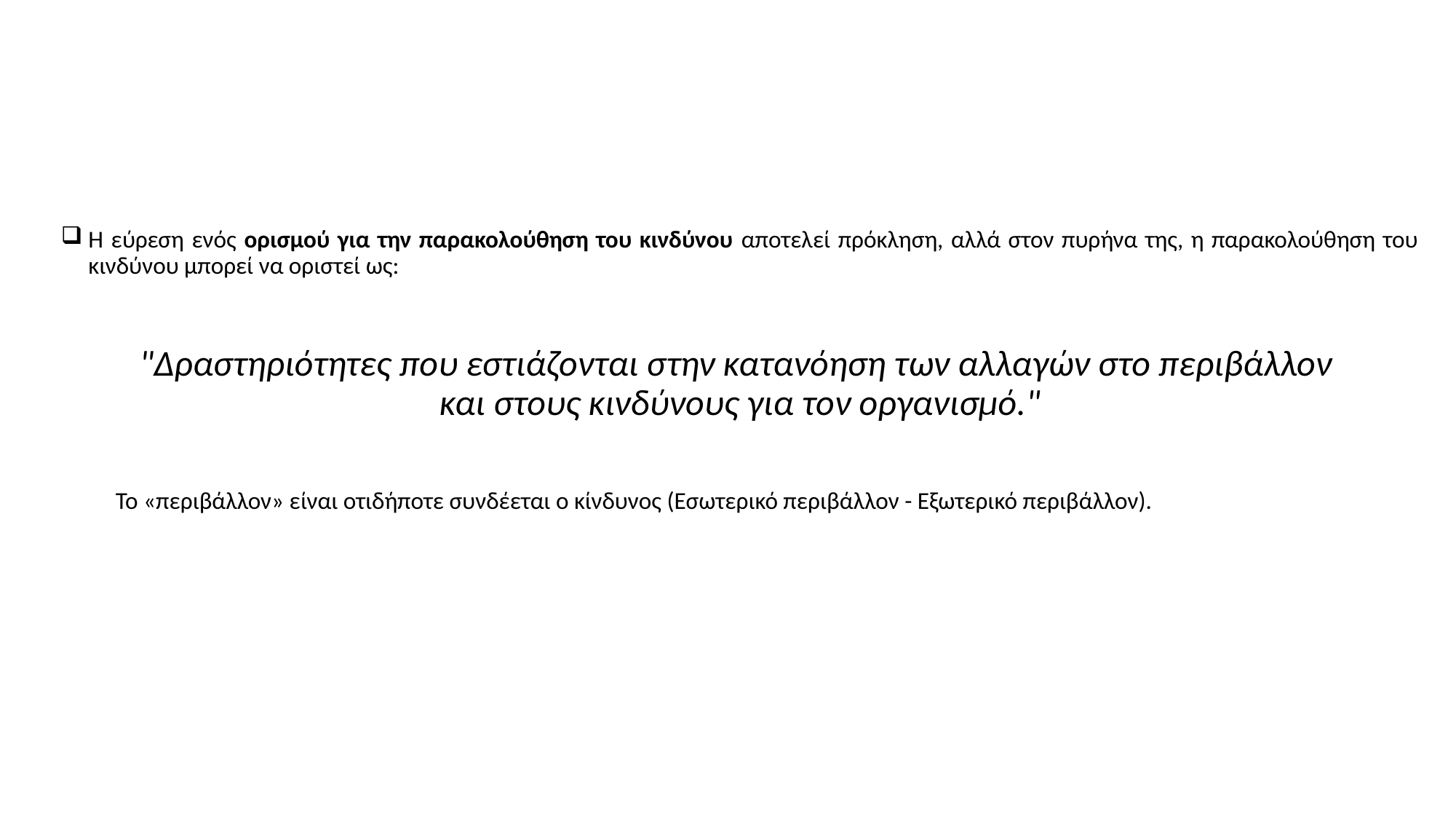

Η εύρεση ενός ορισμού για την παρακολούθηση του κινδύνου αποτελεί πρόκληση, αλλά στον πυρήνα της, η παρακολούθηση του κινδύνου μπορεί να οριστεί ως:

"Δραστηριότητες που εστιάζονται στην κατανόηση των αλλαγών στο περιβάλλον
και στους κινδύνους για τον οργανισμό."

          Το «περιβάλλον» είναι οτιδήποτε συνδέεται ο κίνδυνος (Εσωτερικό περιβάλλον - Εξωτερικό περιβάλλον).